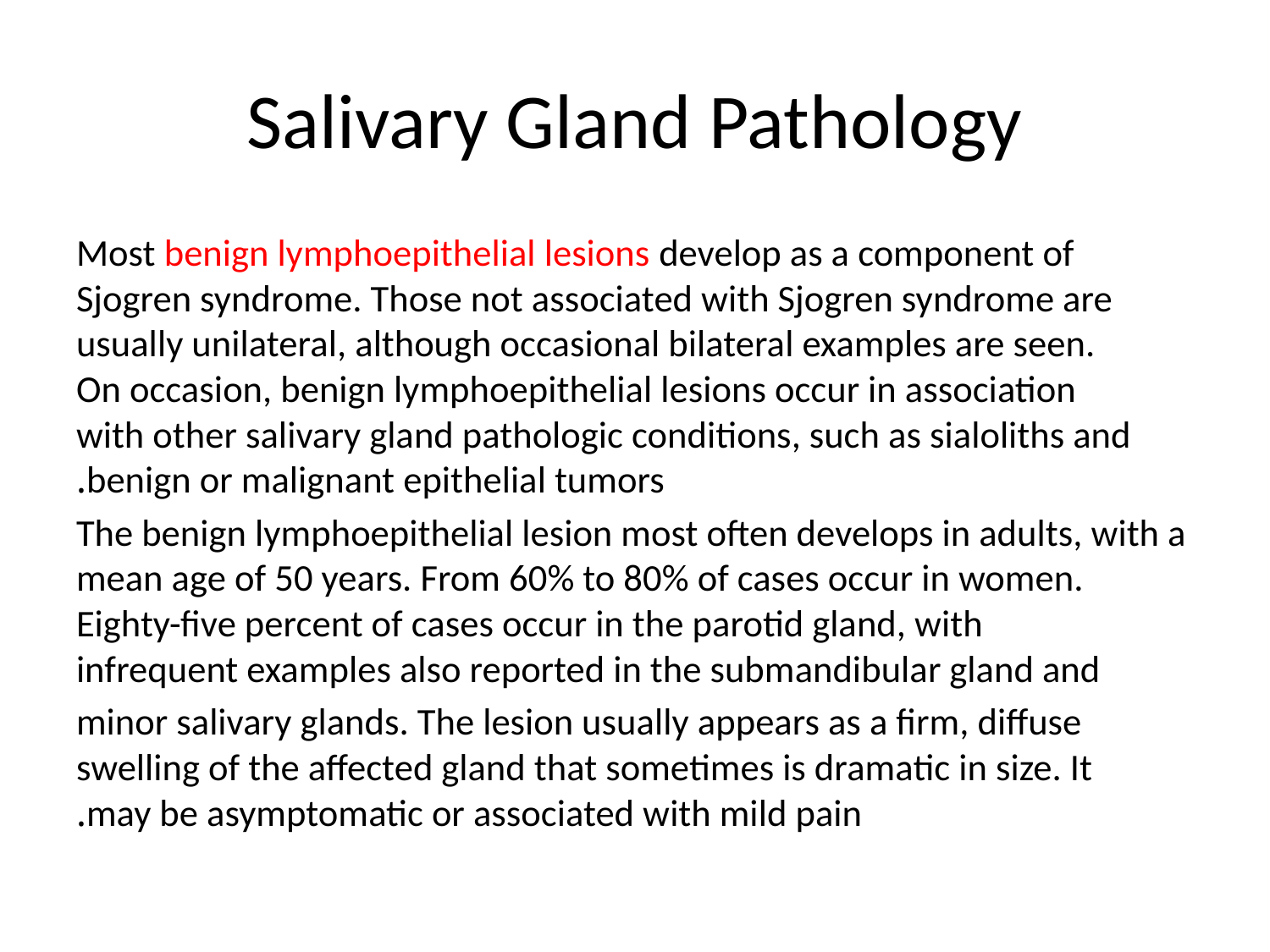

# Salivary Gland Pathology
Most benign lymphoepithelial lesions develop as a component of Sjogren syndrome. Those not associated with Sjogren syndrome are usually unilateral, although occasional bilateral examples are seen. On occasion, benign lymphoepithelial lesions occur in association with other salivary gland pathologic conditions, such as sialoliths and benign or malignant epithelial tumors.
The benign lymphoepithelial lesion most often develops in adults, with a mean age of 50 years. From 60% to 80% of cases occur in women. Eighty-five percent of cases occur in the parotid gland, with infrequent examples also reported in the submandibular gland and
minor salivary glands. The lesion usually appears as a firm, diffuse swelling of the affected gland that sometimes is dramatic in size. It may be asymptomatic or associated with mild pain.